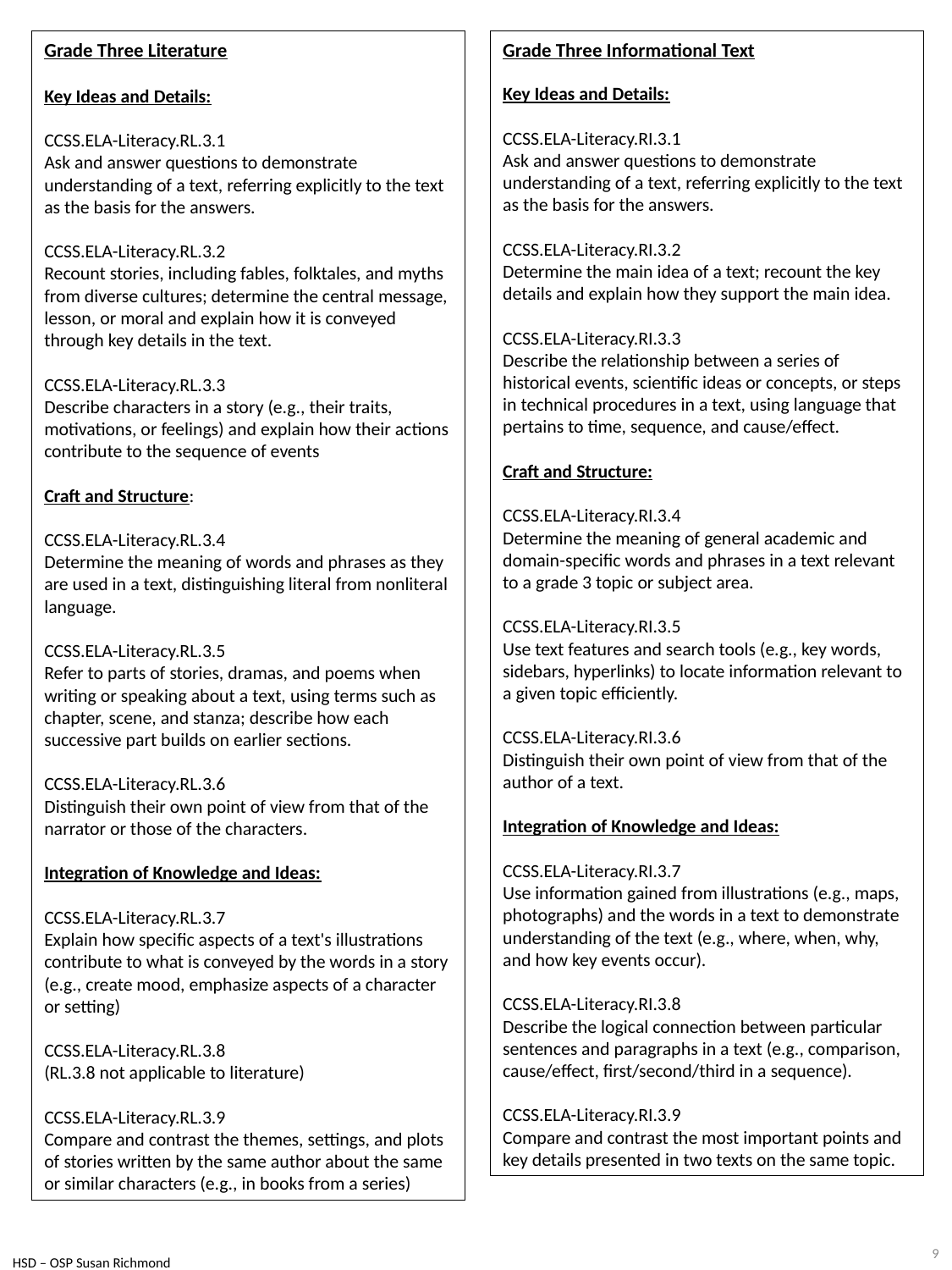

Grade Three Literature

Key Ideas and Details:

CCSS.ELA-Literacy.RL.3.1
Ask and answer questions to demonstrate understanding of a text, referring explicitly to the text as the basis for the answers.

CCSS.ELA-Literacy.RL.3.2
Recount stories, including fables, folktales, and myths from diverse cultures; determine the central message, lesson, or moral and explain how it is conveyed through key details in the text.

CCSS.ELA-Literacy.RL.3.3
Describe characters in a story (e.g., their traits, motivations, or feelings) and explain how their actions contribute to the sequence of events

Craft and Structure:

CCSS.ELA-Literacy.RL.3.4
Determine the meaning of words and phrases as they are used in a text, distinguishing literal from nonliteral language.

CCSS.ELA-Literacy.RL.3.5
Refer to parts of stories, dramas, and poems when writing or speaking about a text, using terms such as chapter, scene, and stanza; describe how each successive part builds on earlier sections.

CCSS.ELA-Literacy.RL.3.6
Distinguish their own point of view from that of the narrator or those of the characters.

Integration of Knowledge and Ideas:

CCSS.ELA-Literacy.RL.3.7
Explain how specific aspects of a text's illustrations contribute to what is conveyed by the words in a story (e.g., create mood, emphasize aspects of a character or setting)

CCSS.ELA-Literacy.RL.3.8
(RL.3.8 not applicable to literature)

CCSS.ELA-Literacy.RL.3.9
Compare and contrast the themes, settings, and plots of stories written by the same author about the same or similar characters (e.g., in books from a series)
Grade Three Informational Text

Key Ideas and Details:

CCSS.ELA-Literacy.RI.3.1
Ask and answer questions to demonstrate understanding of a text, referring explicitly to the text as the basis for the answers.

CCSS.ELA-Literacy.RI.3.2
Determine the main idea of a text; recount the key details and explain how they support the main idea.

CCSS.ELA-Literacy.RI.3.3
Describe the relationship between a series of historical events, scientific ideas or concepts, or steps in technical procedures in a text, using language that pertains to time, sequence, and cause/effect.

Craft and Structure:

CCSS.ELA-Literacy.RI.3.4
Determine the meaning of general academic and domain-specific words and phrases in a text relevant to a grade 3 topic or subject area.

CCSS.ELA-Literacy.RI.3.5
Use text features and search tools (e.g., key words, sidebars, hyperlinks) to locate information relevant to a given topic efficiently.

CCSS.ELA-Literacy.RI.3.6
Distinguish their own point of view from that of the author of a text.

Integration of Knowledge and Ideas:

CCSS.ELA-Literacy.RI.3.7
Use information gained from illustrations (e.g., maps, photographs) and the words in a text to demonstrate understanding of the text (e.g., where, when, why, and how key events occur).

CCSS.ELA-Literacy.RI.3.8
Describe the logical connection between particular sentences and paragraphs in a text (e.g., comparison, cause/effect, first/second/third in a sequence).

CCSS.ELA-Literacy.RI.3.9
Compare and contrast the most important points and key details presented in two texts on the same topic.
9